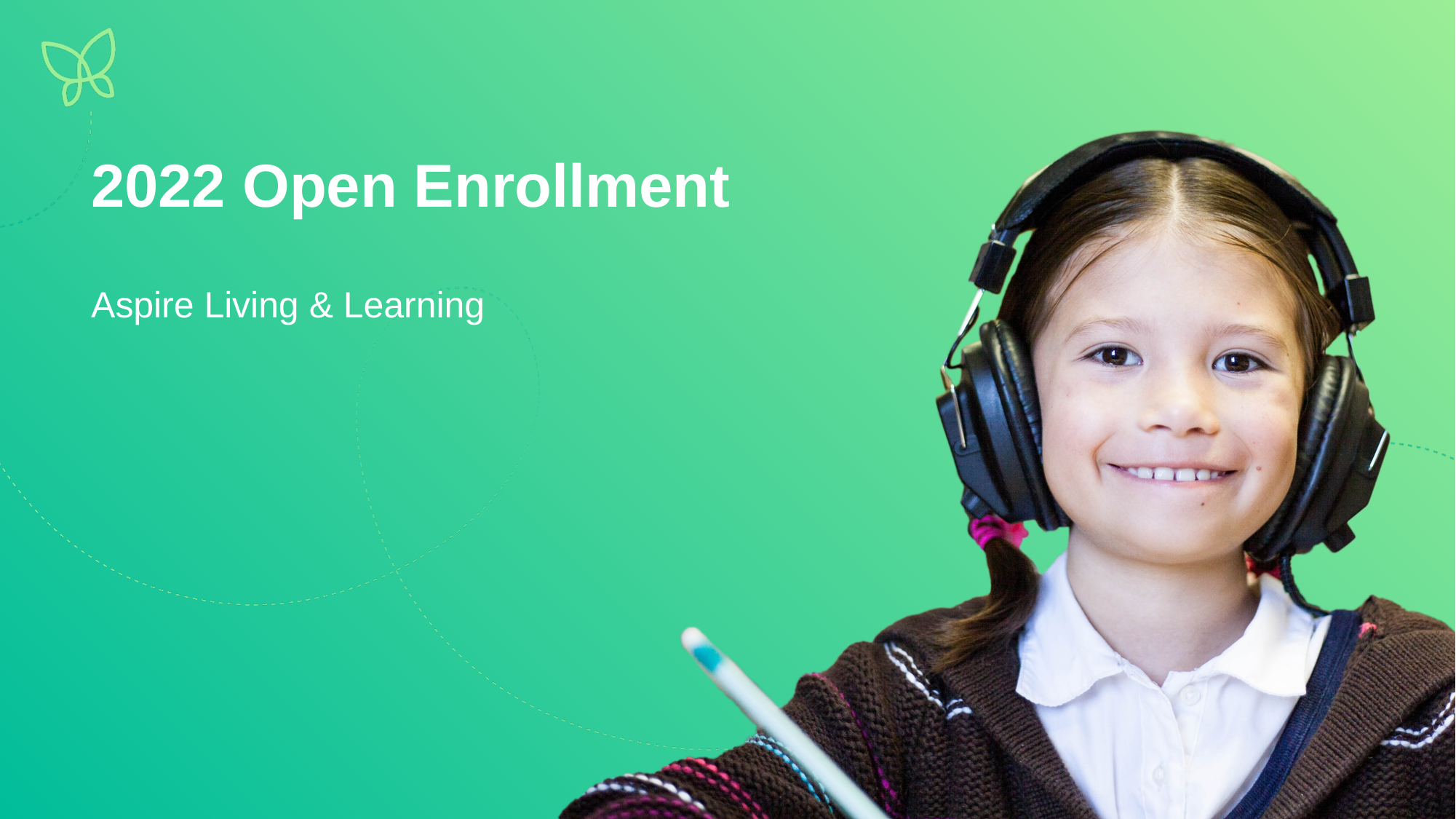

# 2022 Open Enrollment
Aspire Living & Learning